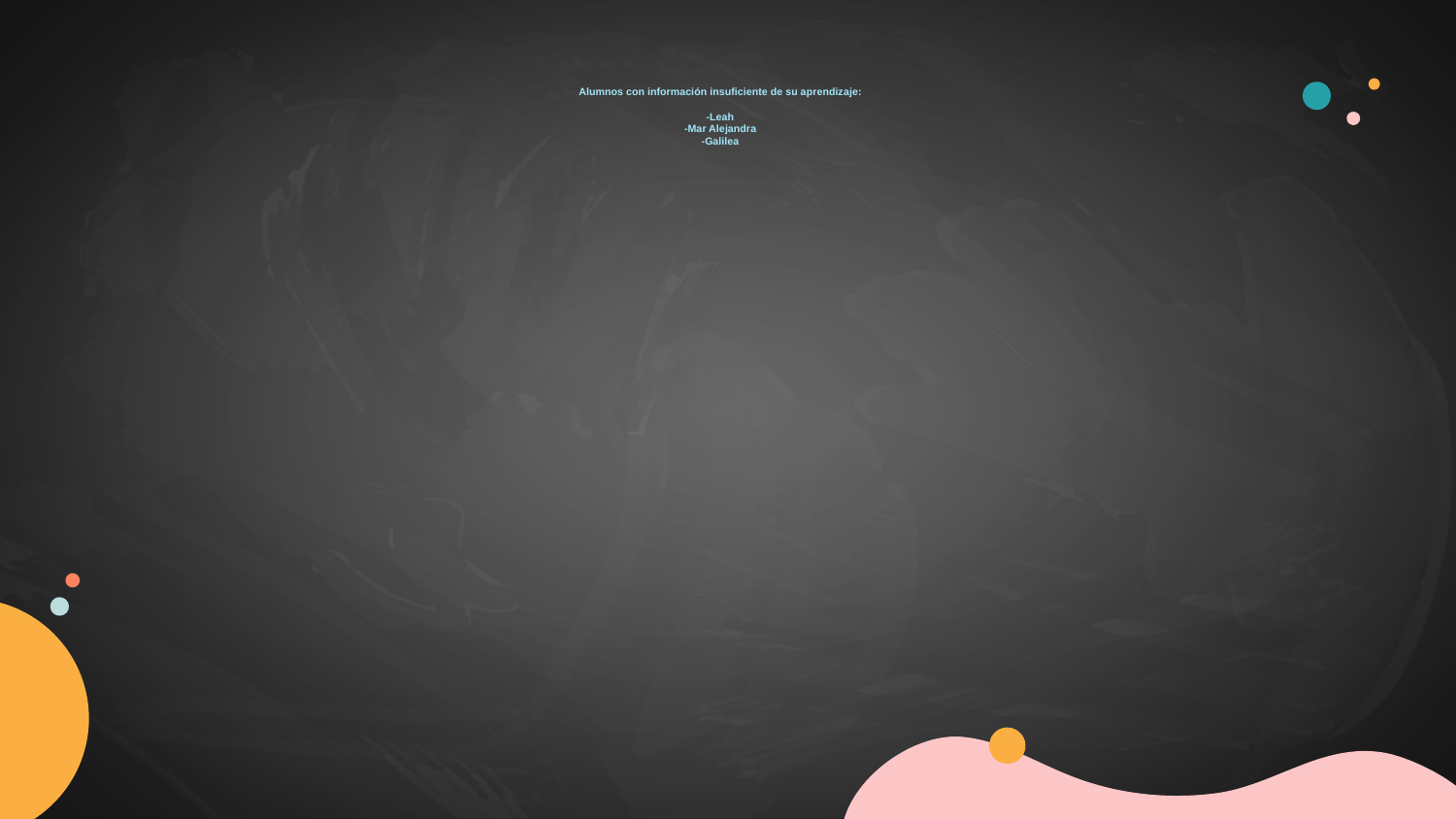

# Alumnos con información insuficiente de su aprendizaje: -Leah -Mar Alejandra -Galilea